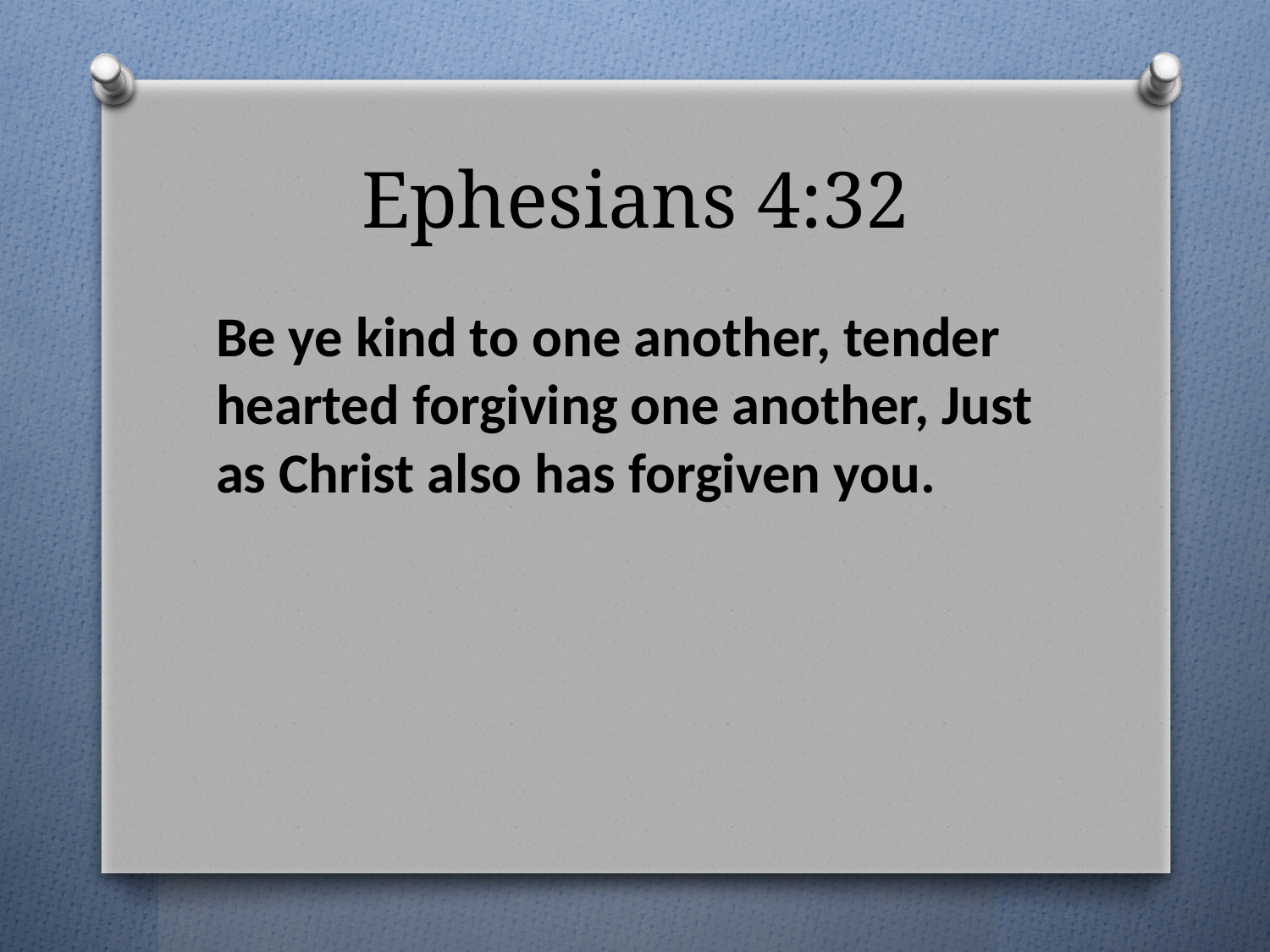

# Ephesians 4:32
Be ye kind to one another, tender hearted forgiving one another, Just as Christ also has forgiven you.